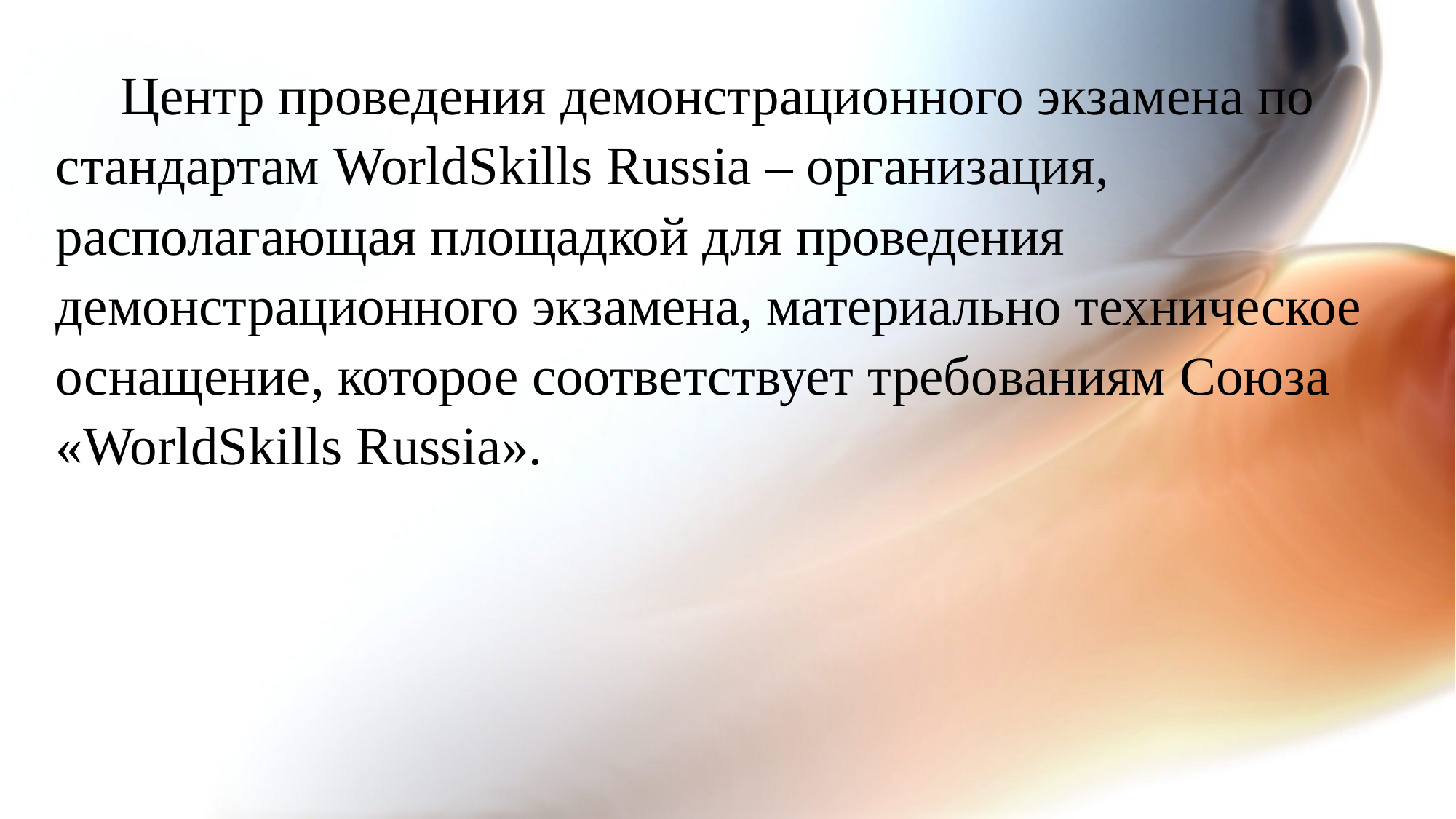

Центр проведения демонстрационного экзамена по стандартам WorldSkills Russia – организация, располагающая площадкой для проведения демонстрационного экзамена, материально техническое оснащение, которое соответствует требованиям Союза «WorldSkills Russia».